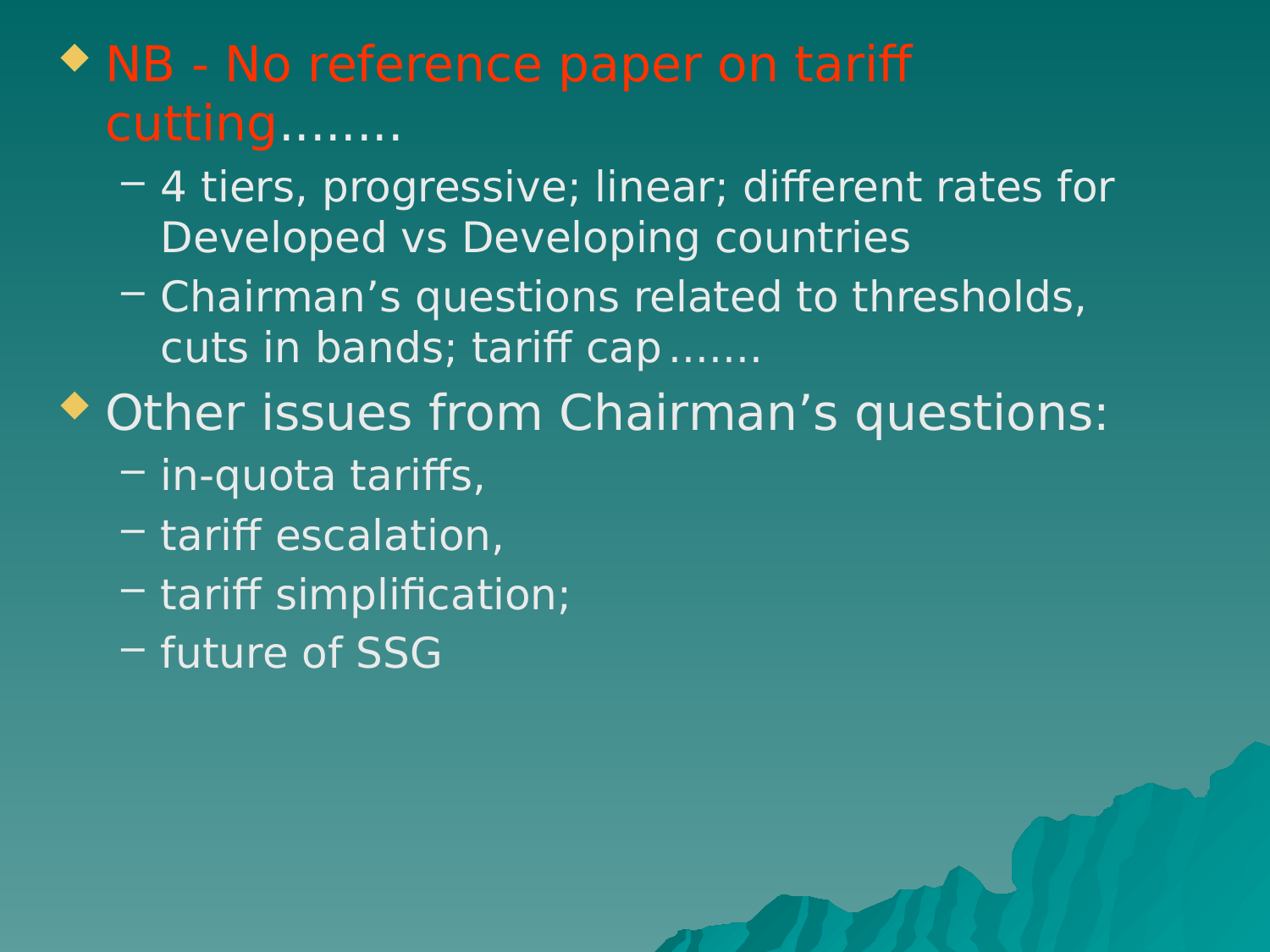

NB - No reference paper on tariff cutting........
4 tiers, progressive; linear; different rates for Developed vs Developing countries
Chairman’s questions related to thresholds, cuts in bands; tariff cap	.......
Other issues from Chairman’s questions:
in-quota tariffs,
tariff escalation,
tariff simplification;
future of SSG